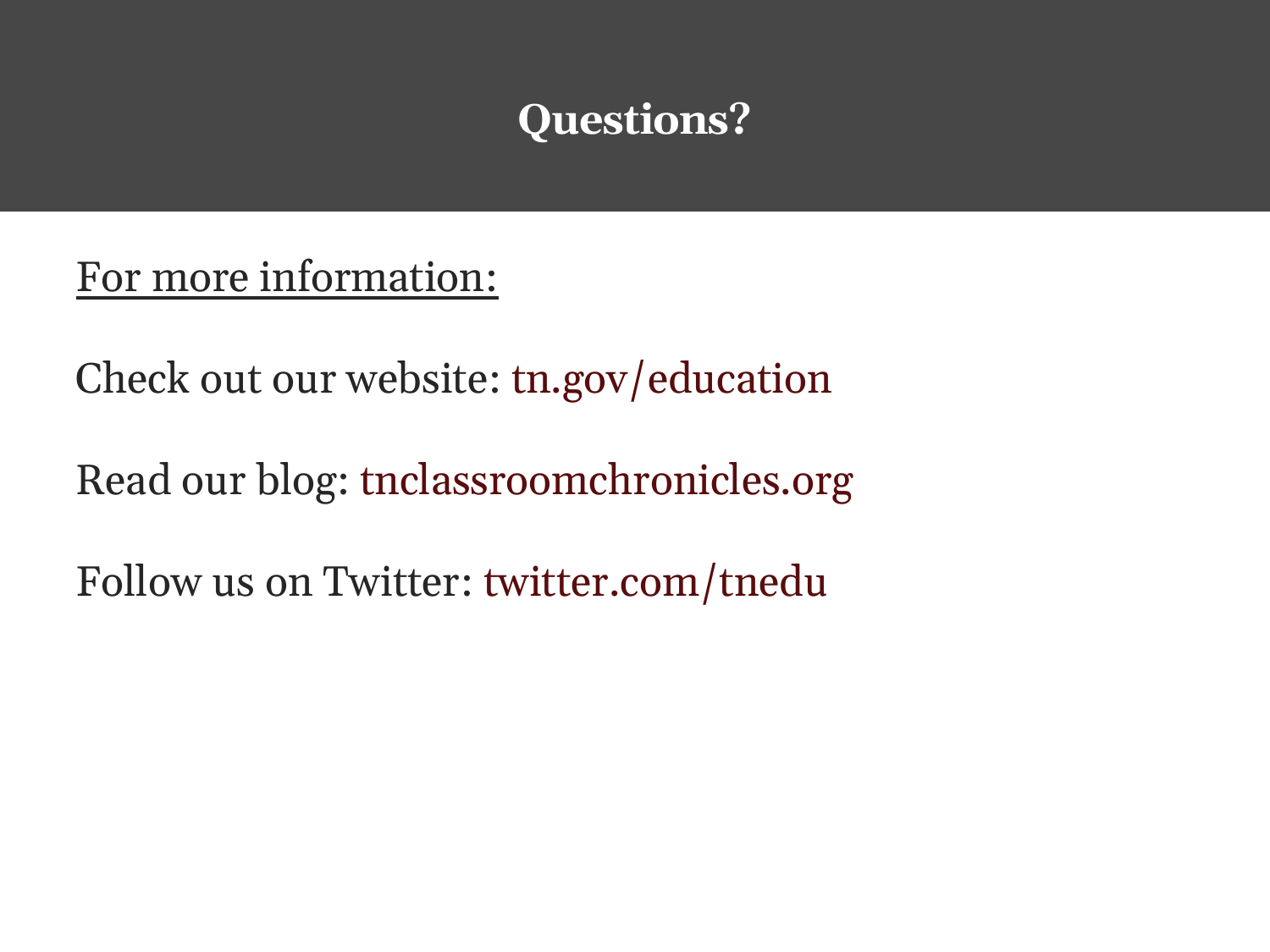

# Questions?

For more information:

Check out our website: tn.gov/education

Read our blog: tnclassroomchronicles.org

Follow us on Twitter: twitter.com/tnedu